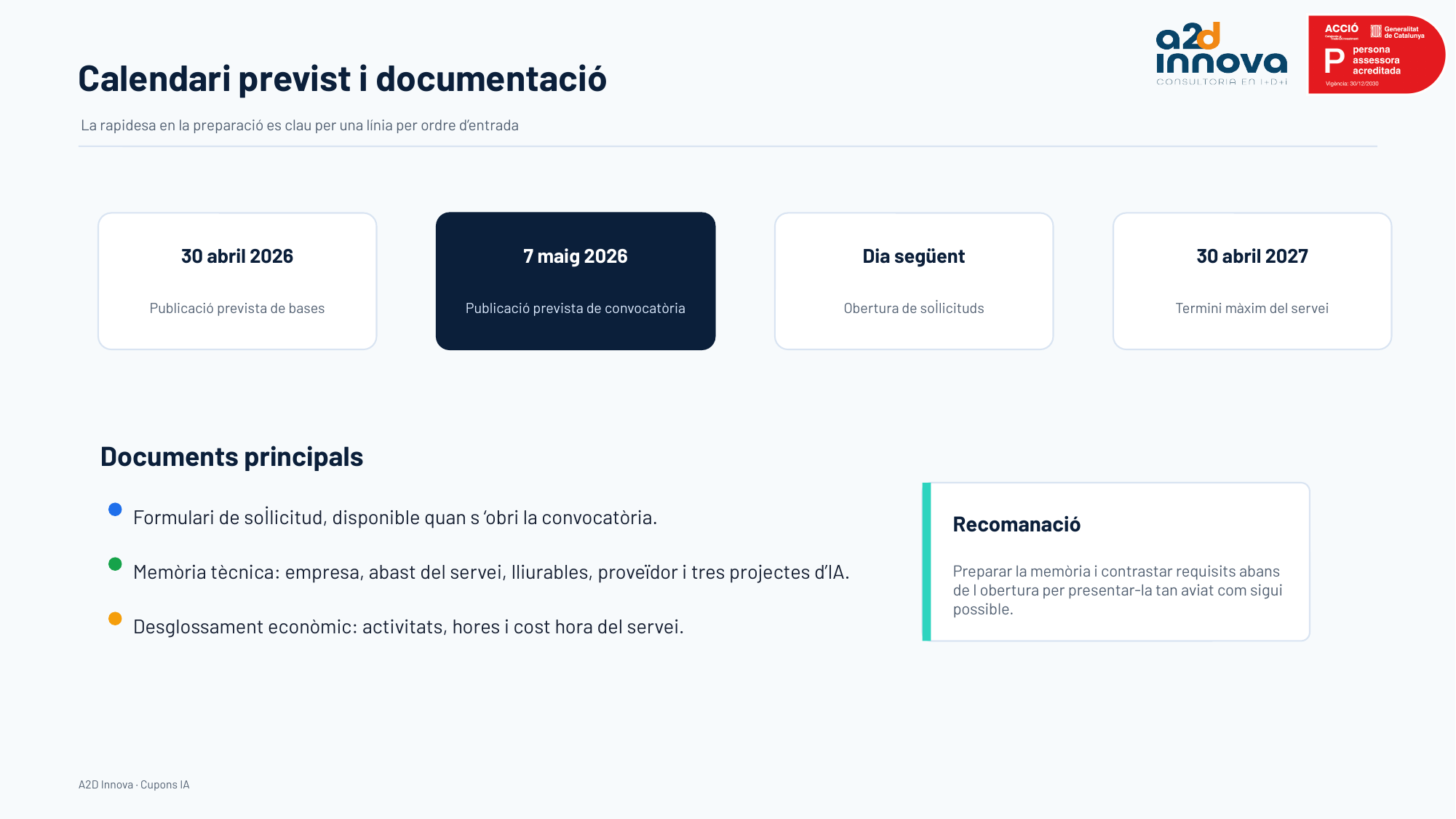

Calendari previst i documentació
La rapidesa en la preparació es clau per una línia per ordre d’entrada

30 abril 2026
7 maig 2026
Dia següent
30 abril 2027
Publicació prevista de bases
Publicació prevista de convocatòria
Obertura de sol·licituds
Termini màxim del servei
Documents principals

Formulari de sol·licitud, disponible quan s ‘obri la convocatòria.

Recomanació
Memòria tècnica: empresa, abast del servei, lliurables, proveïdor i tres projectes d’IA.
Preparar la memòria i contrastar requisits abans de l obertura per presentar-la tan aviat com sigui possible.

Desglossament econòmic: activitats, hores i cost hora del servei.

A2D Innova · Cupons IA